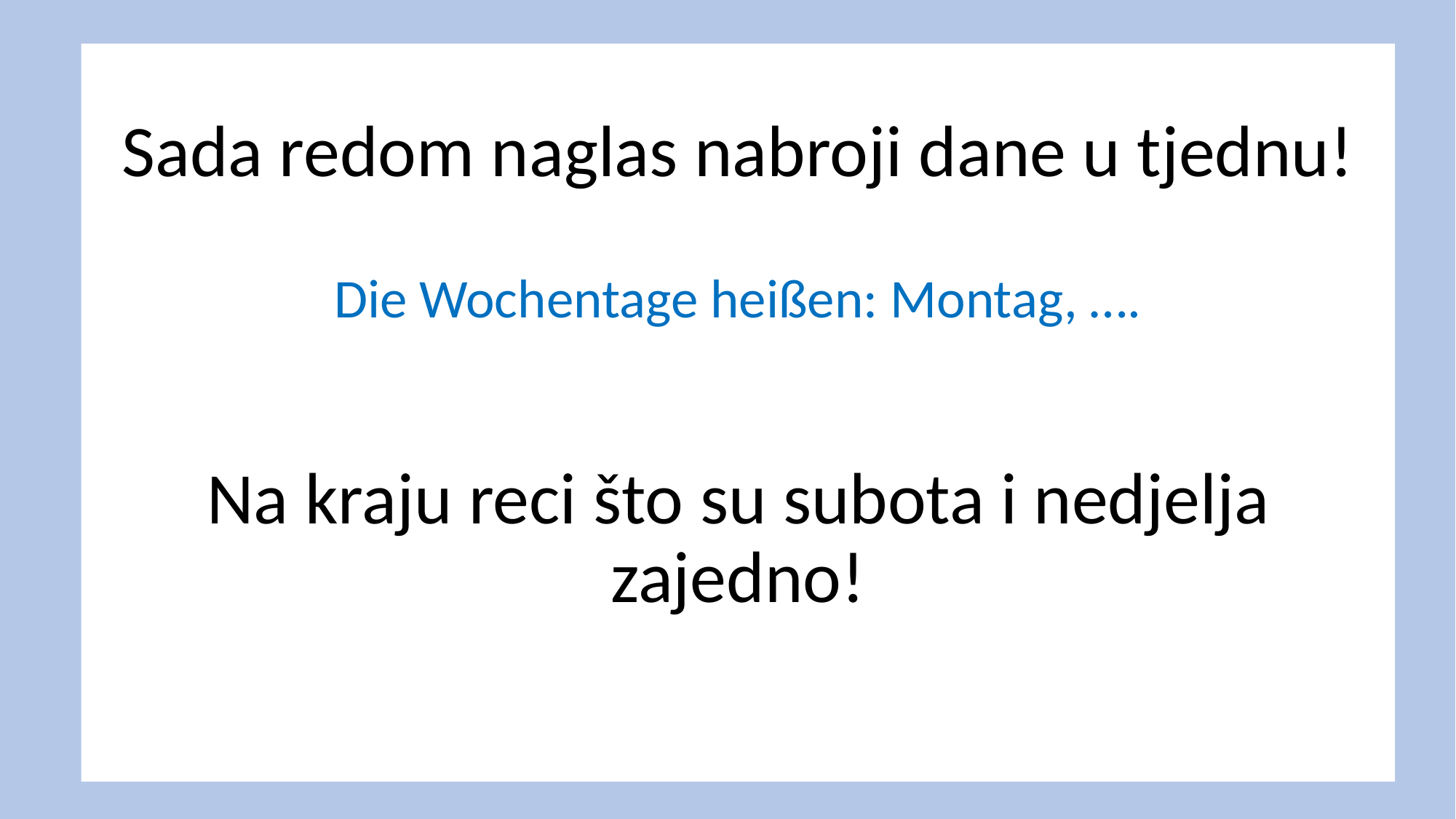

# Sada redom naglas nabroji dane u tjednu! Die Wochentage heißen: Montag, …. Na kraju reci što su subota i nedjelja zajedno!